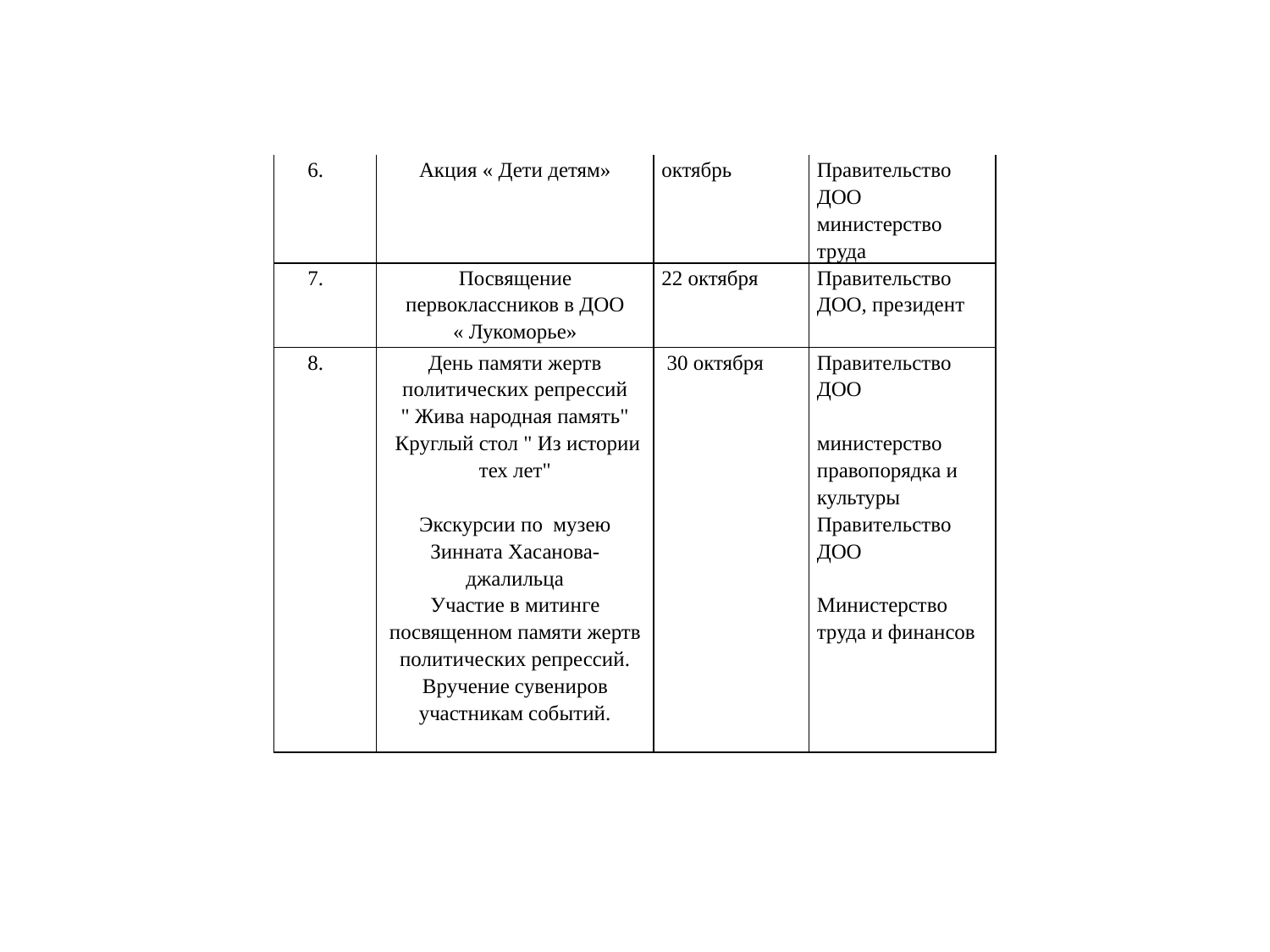

| 6. | Акция « Дети детям» | октябрь | Правительство ДОО министерство труда |
| --- | --- | --- | --- |
| 7. | Посвящение первоклассников в ДОО « Лукоморье» | 22 октября | Правительство ДОО, президент |
| 8. | День памяти жертв политических репрессий " Жива народная память"  Круглый стол " Из истории тех лет"   Экскурсии по  музею Зинната Хасанова-джалильца Участие в митинге посвященном памяти жертв политических репрессий. Вручение сувениров участникам событий. | 30 октября | Правительство ДОО   министерство правопорядка и культуры Правительство ДОО   Министерство труда и финансов |